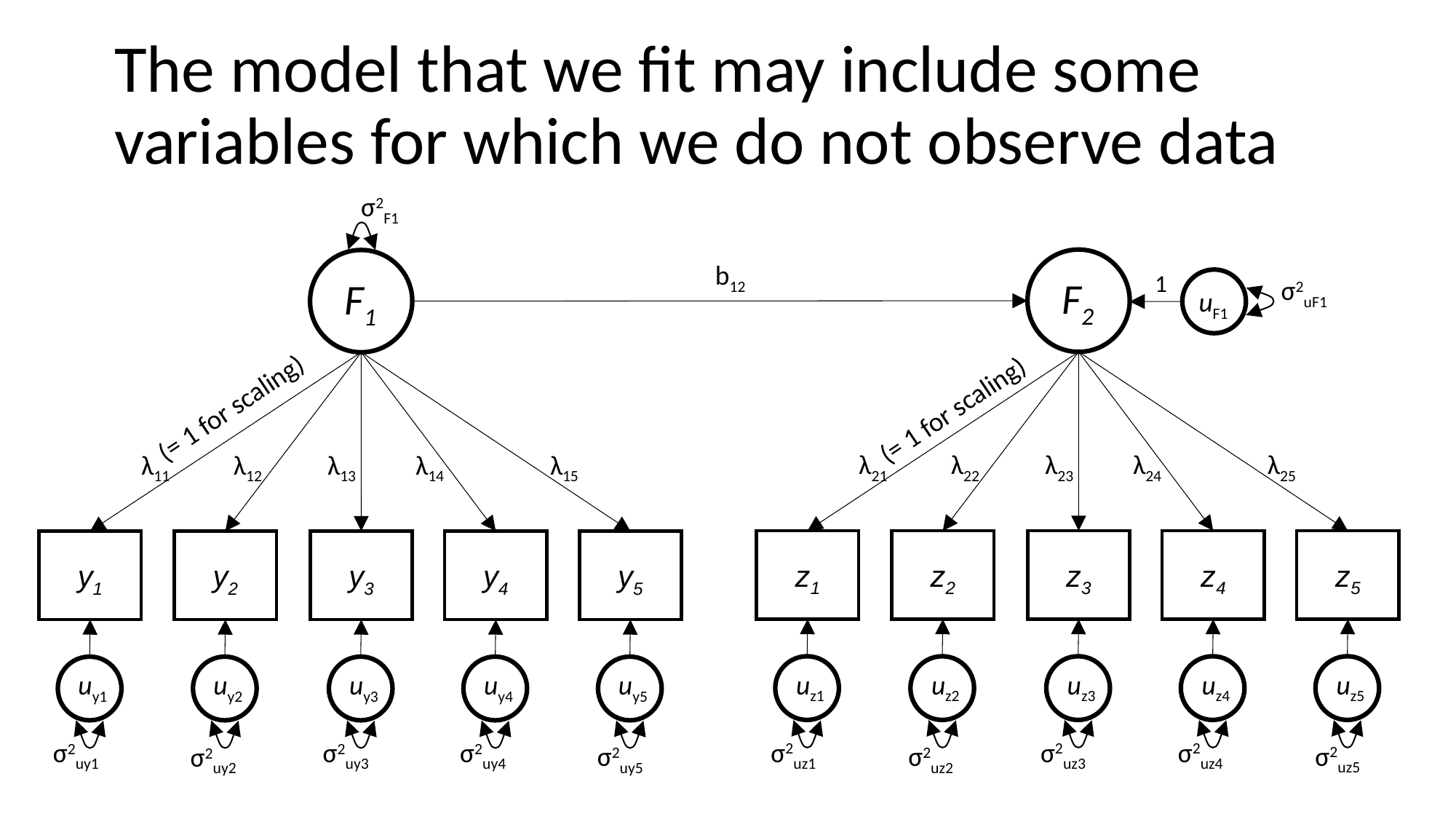

# The model that we fit may include some variables for which we do not observe data
σ2F1

b12
1
F2
F1
σ2uF1

uF1

(= 1 for scaling)
(= 1 for scaling)
λ21
λ22
λ23
λ24
λ25
λ11
λ12
λ13
λ14
λ15

z1
z2
z3
z4
z5
y1
y2
y3
y4
y5

uz1
uz2
uz3
uz4
uz5
uy1
uy2
uy3
uy4
uy5

σ2uz1
σ2uz3
σ2uz4
σ2uy1
σ2uy3
σ2uy4
σ2uz5
σ2uy5
σ2uz2
σ2uy2